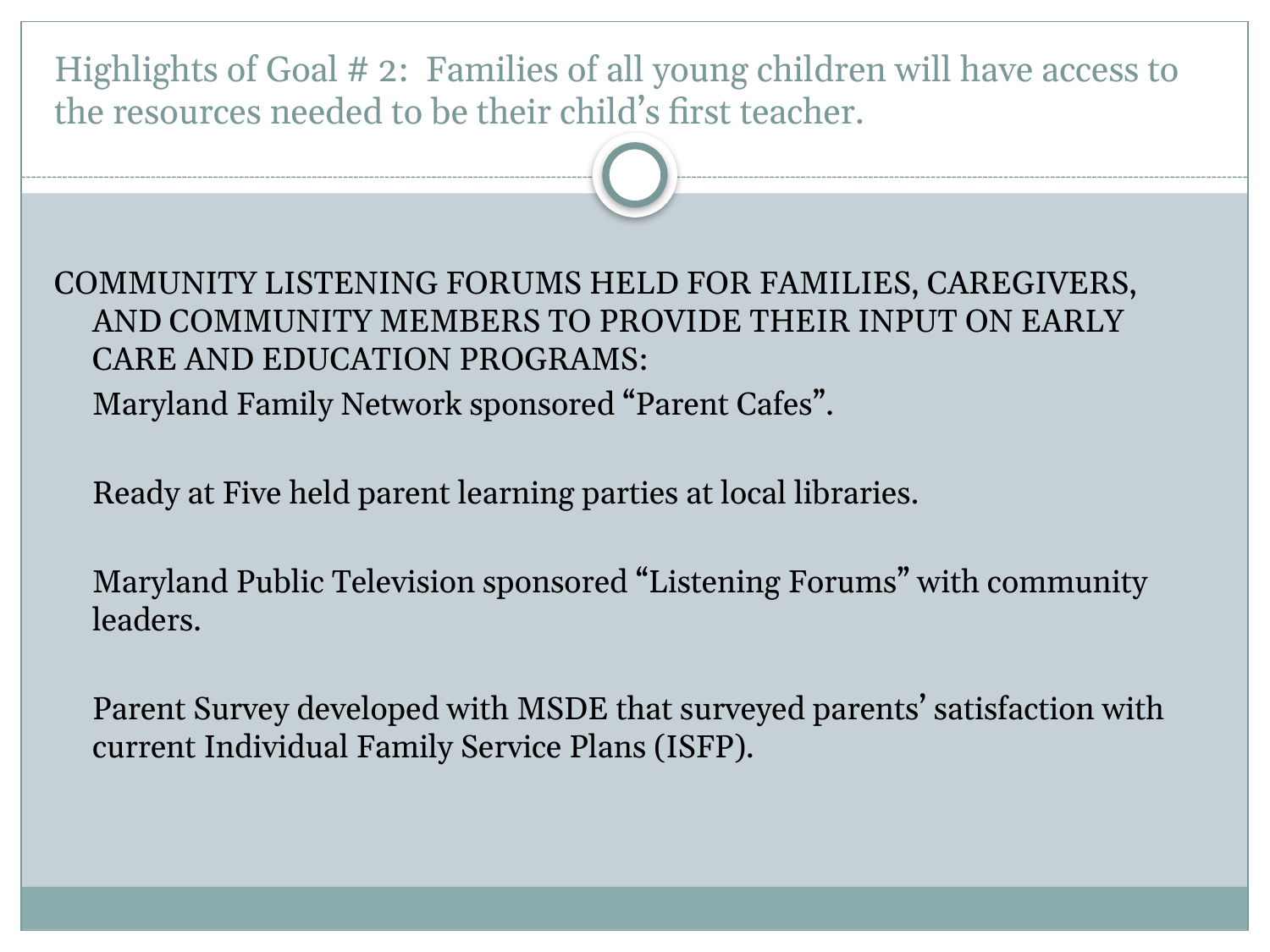

# Highlights of Goal # 2:  Families of all young children will have access to the resources needed to be their child’s first teacher.

COMMUNITY LISTENING FORUMS HELD FOR FAMILIES, CAREGIVERS, AND COMMUNITY MEMBERS TO PROVIDE THEIR INPUT ON EARLY CARE AND EDUCATION PROGRAMS:
	Maryland Family Network sponsored “Parent Cafes”.

	Ready at Five held parent learning parties at local libraries.

	Maryland Public Television sponsored “Listening Forums” with community leaders.

	Parent Survey developed with MSDE that surveyed parents’ satisfaction with current Individual Family Service Plans (ISFP).